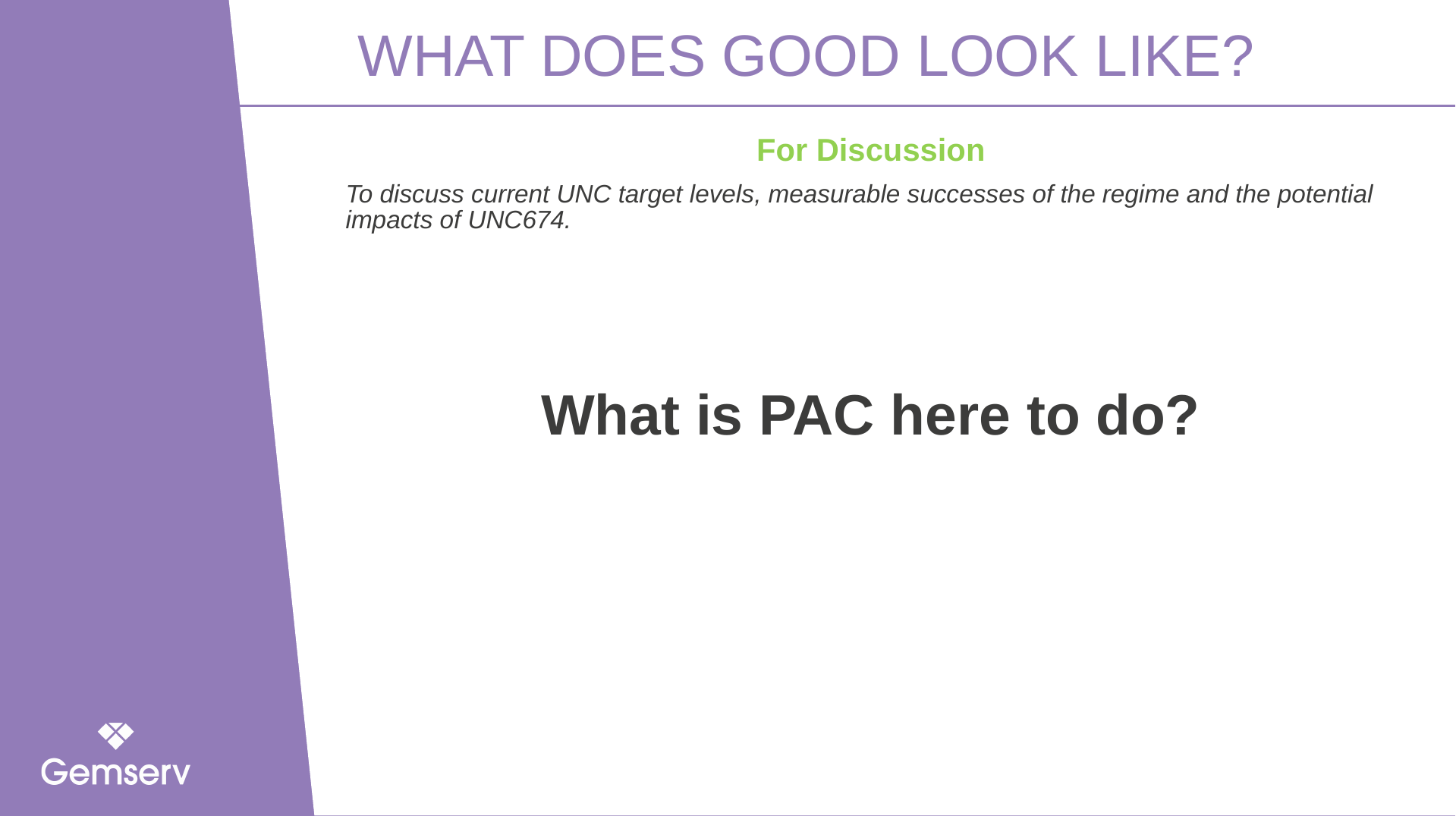

# What does good look like?
For Discussion
To discuss current UNC target levels, measurable successes of the regime and the potential impacts of UNC674.

What is PAC here to do?